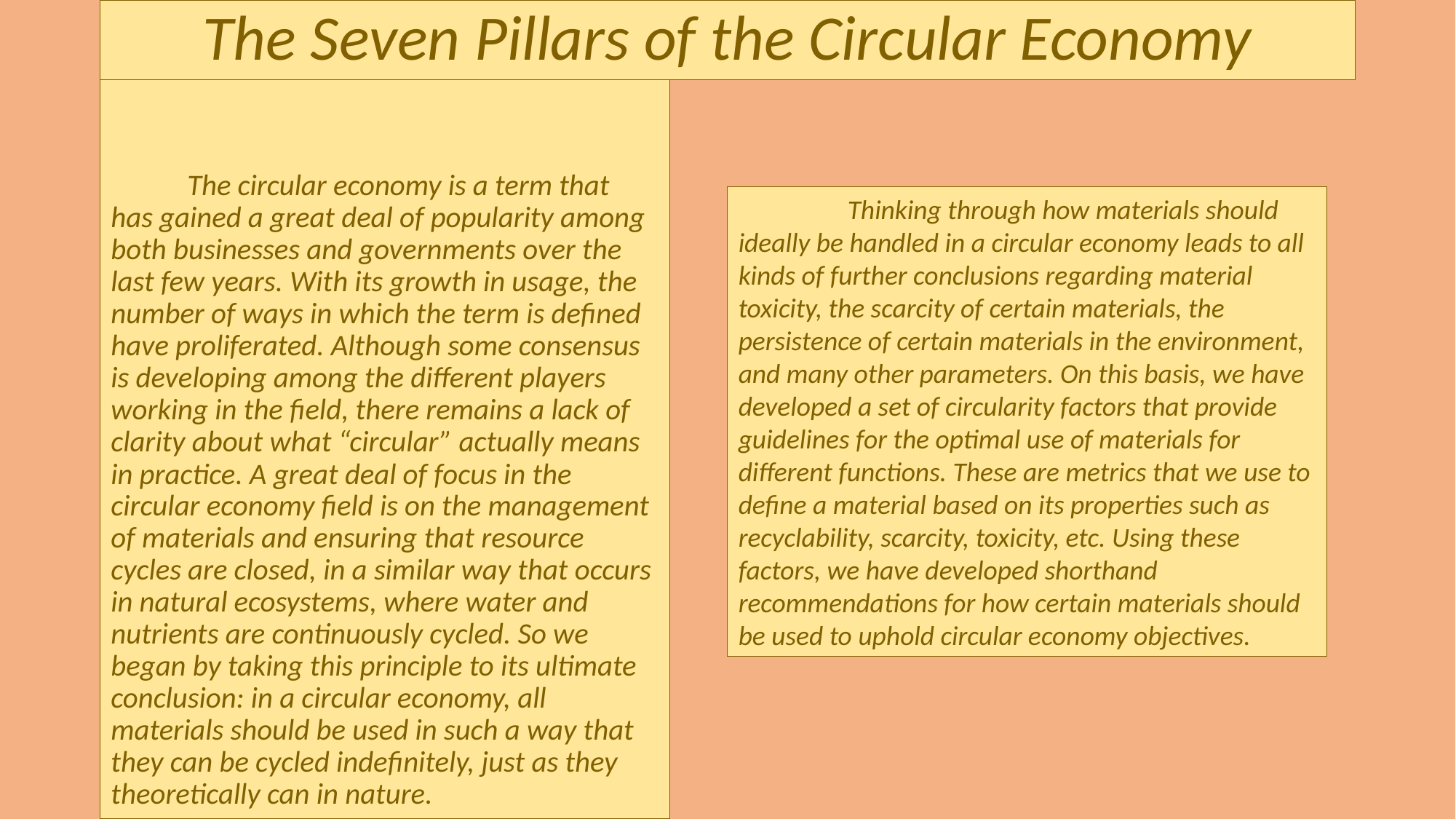

# The Seven Pillars of the Circular Economy

	The circular economy is a term that has gained a great deal of popularity among both businesses and governments over the last few years. With its growth in usage, the number of ways in which the term is defined have proliferated. Although some consensus is developing among the different players working in the field, there remains a lack of clarity about what “circular” actually means in practice. A great deal of focus in the circular economy field is on the management of materials and ensuring that resource cycles are closed, in a similar way that occurs in natural ecosystems, where water and nutrients are continuously cycled. So we began by taking this principle to its ultimate conclusion: in a circular economy, all materials should be used in such a way that they can be cycled indefinitely, just as they theoretically can in nature.

	Thinking through how materials should ideally be handled in a circular economy leads to all kinds of further conclusions regarding material toxicity, the scarcity of certain materials, the persistence of certain materials in the environment, and many other parameters. On this basis, we have developed a set of circularity factors that provide guidelines for the optimal use of materials for different functions. These are metrics that we use to define a material based on its properties such as recyclability, scarcity, toxicity, etc. Using these factors, we have developed shorthand recommendations for how certain materials should be used to uphold circular economy objectives.